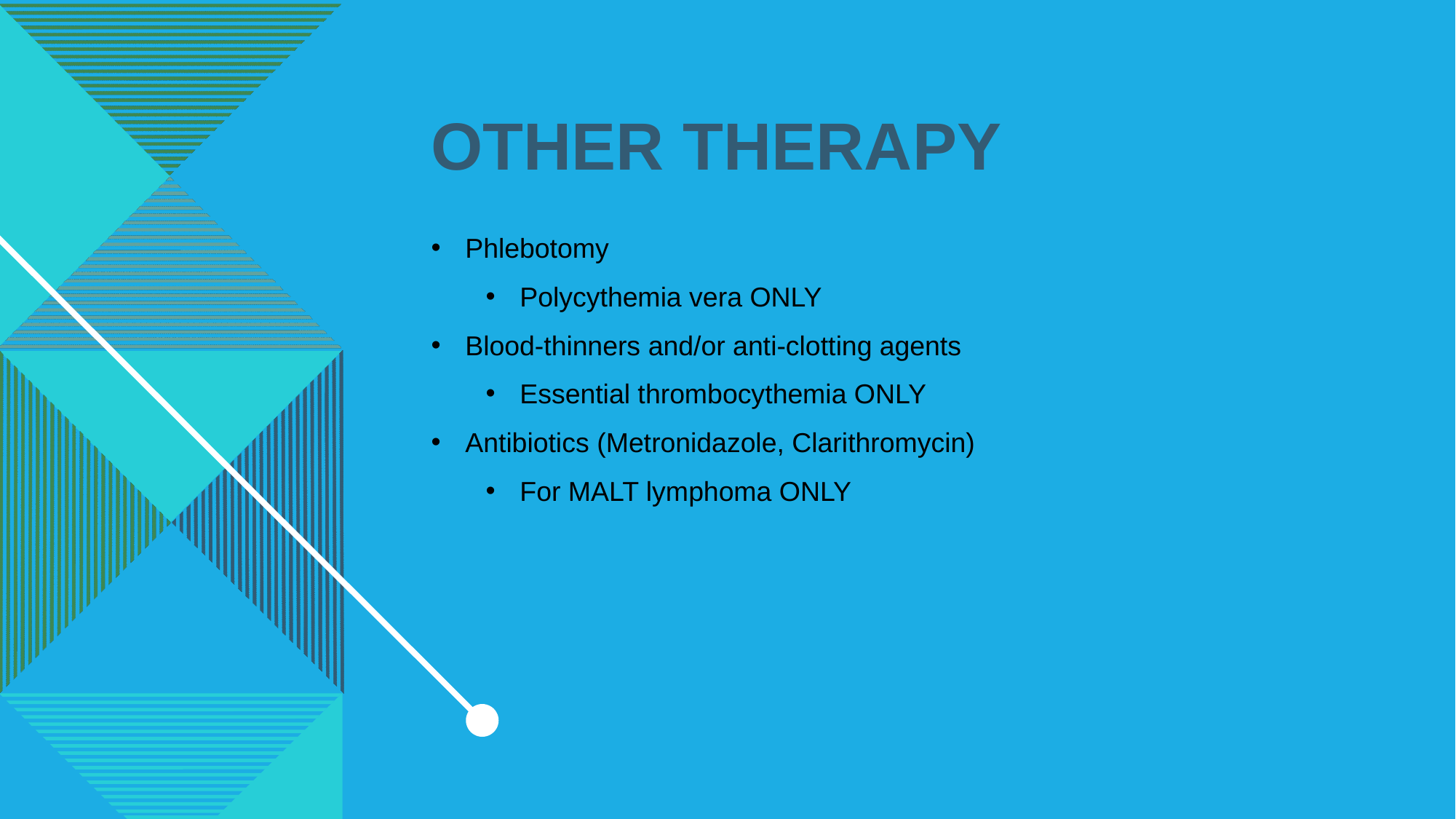

# Other therapy
Phlebotomy
Polycythemia vera ONLY
Blood-thinners and/or anti-clotting agents
Essential thrombocythemia ONLY
Antibiotics (Metronidazole, Clarithromycin)
For MALT lymphoma ONLY